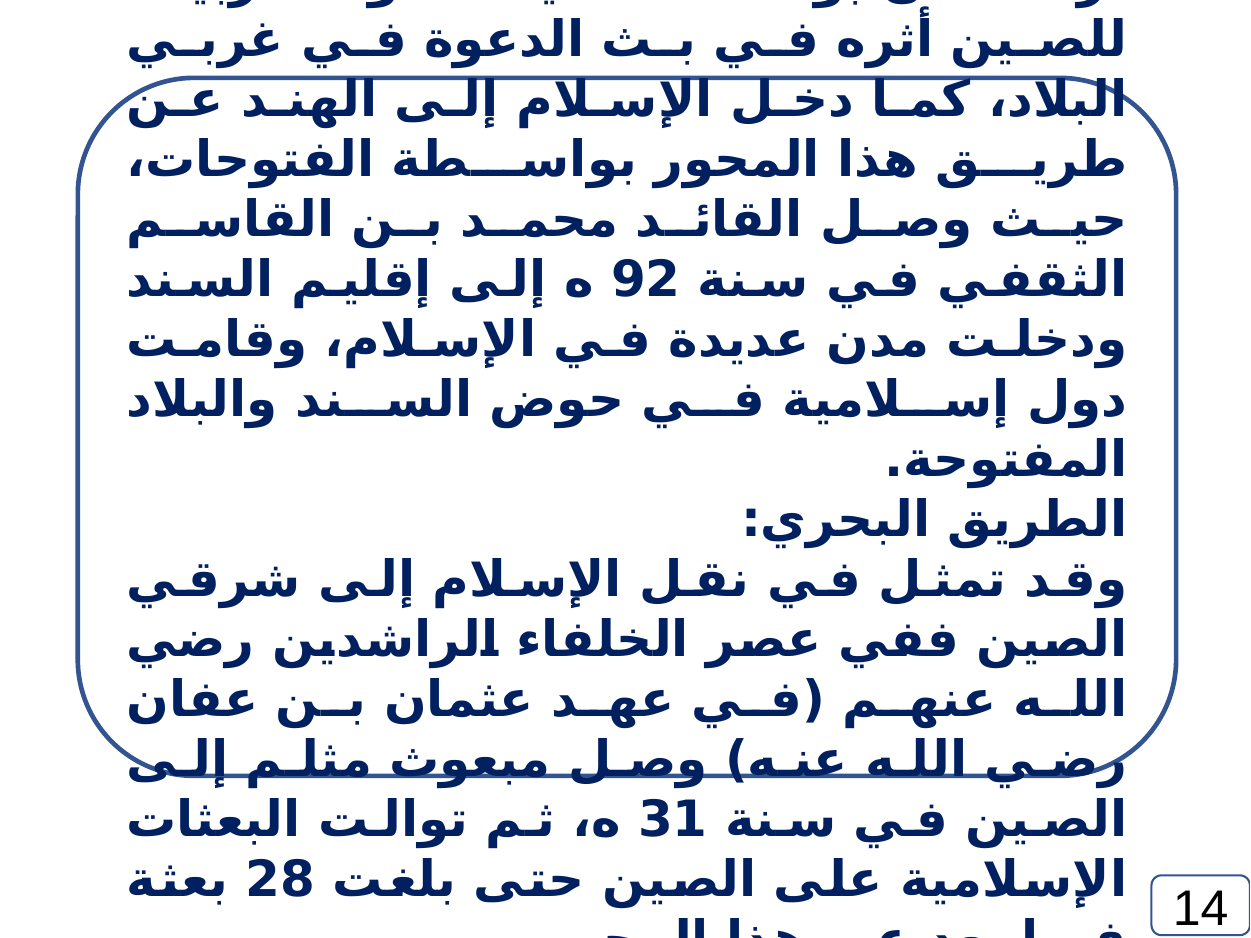

كما أن لمجاورة الإسلام في منطقة تركستان بوسط آسيا للحدود الغربية للصين أثره في بث الدعوة في غربي البلاد، كما دخل الإسلام إلى الهند عن طريق هذا المحور بواسطة الفتوحات، حيث وصل القائد محمد بن القاسم الثقفي في سنة 92 ه إلى إقليم السند ودخلت مدن عديدة في الإسلام، وقامت دول إسلامية في حوض السند والبلاد المفتوحة.
الطريق البحري:
وقد تمثل في نقل الإسلام إلى شرقي الصين ففي عصر الخلفاء الراشدين رضي الله عنهم (في عهد عثمان بن عفان رضي الله عنه) وصل مبعوث مثلم إلى الصين في سنة 31 ه، ثم توالت البعثات الإسلامية على الصين حتى بلغت 28 بعثة فيما بعد عبر هذا المحور
14